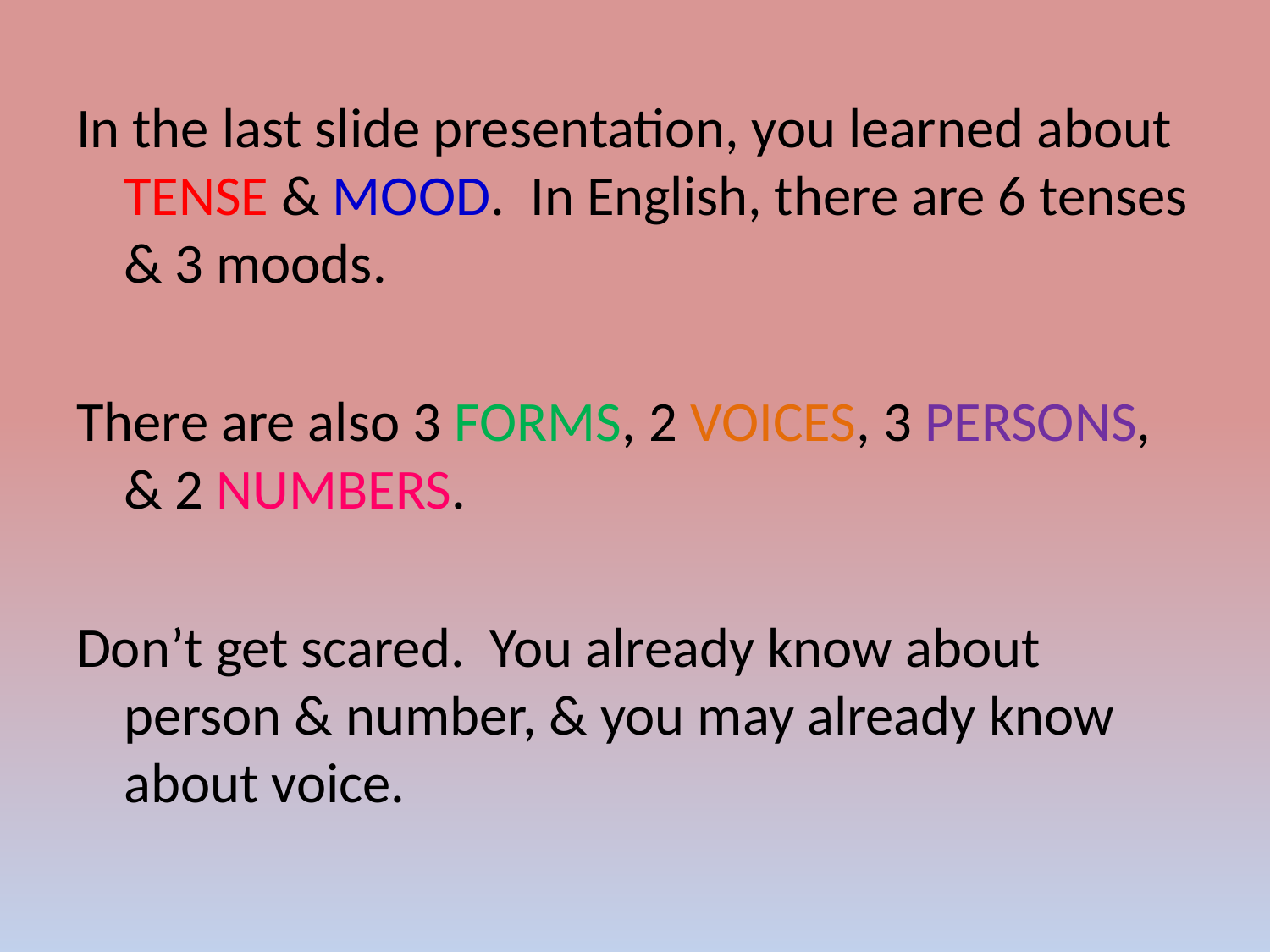

#
In the last slide presentation, you learned about TENSE & MOOD.  In English, there are 6 tenses & 3 moods.

There are also 3 FORMS, 2 VOICES, 3 PERSONS, & 2 NUMBERS.

Don’t get scared.  You already know about person & number, & you may already know about voice.